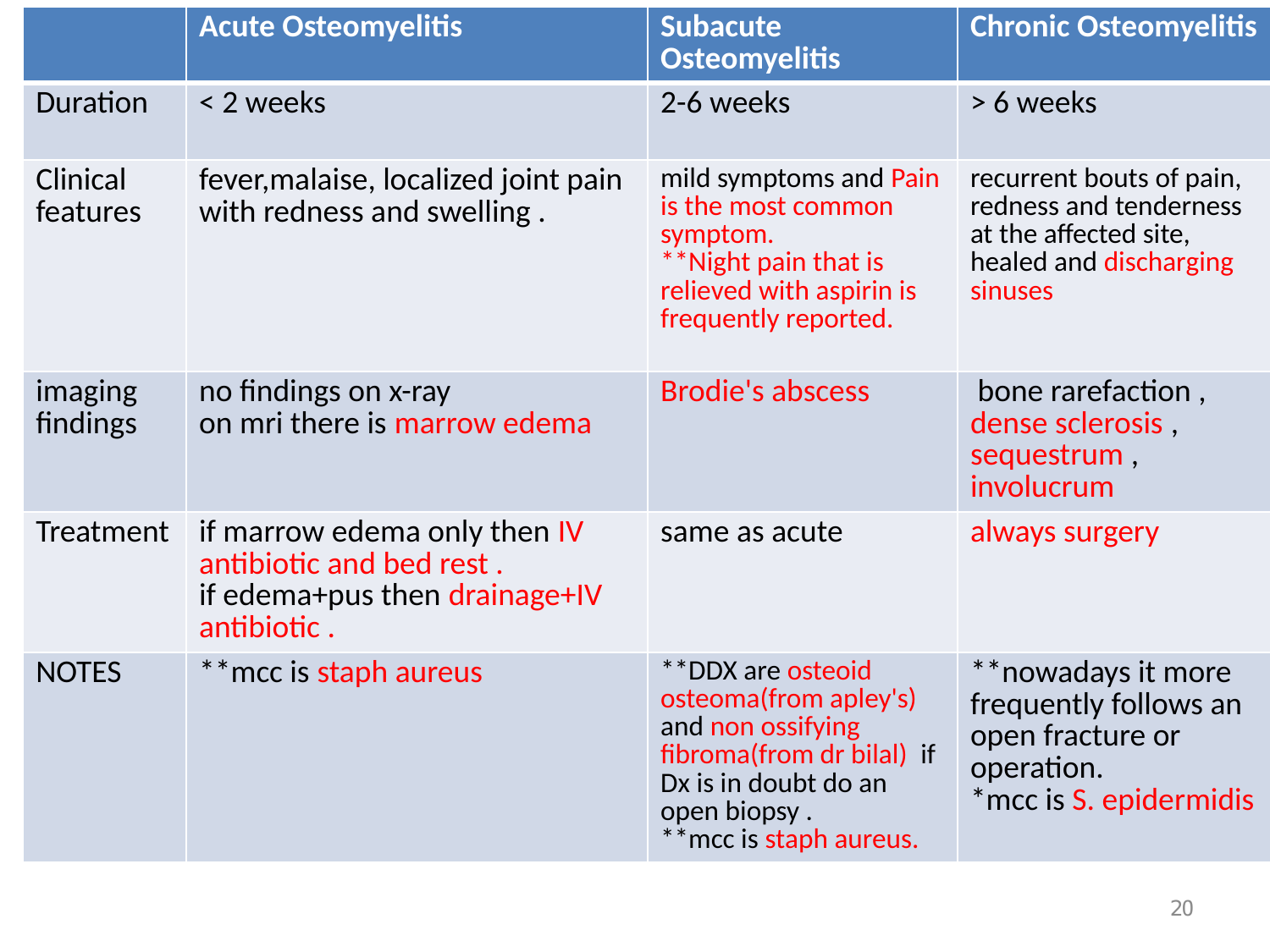

|  | Acute Osteomyelitis | Subacute Osteomyelitis | Chronic Osteomyelitis |
| --- | --- | --- | --- |
| Duration | < 2 weeks | 2-6 weeks | > 6 weeks |
| Clinical features | fever,malaise, localized joint pain with redness and swelling . | mild symptoms and Pain is the most common symptom. \*\*Night pain that is relieved with aspirin is frequently reported. | recurrent bouts of pain, redness and tenderness at the affected site, healed and discharging sinuses |
| imaging findings | no findings on x-ray on mri there is marrow edema | Brodie's abscess | bone rarefaction , dense sclerosis , sequestrum , involucrum |
| Treatment | if marrow edema only then IV antibiotic and bed rest . if edema+pus then drainage+IV antibiotic . | same as acute | always surgery |
| NOTES | \*\*mcc is staph aureus | \*\*DDX are osteoid osteoma(from apley's) and non ossifying fibroma(from dr bilal) if Dx is in doubt do an open biopsy . \*\*mcc is staph aureus. | \*\*nowadays it more frequently follows an open fracture or operation. \*mcc is S. epidermidis |
#
20